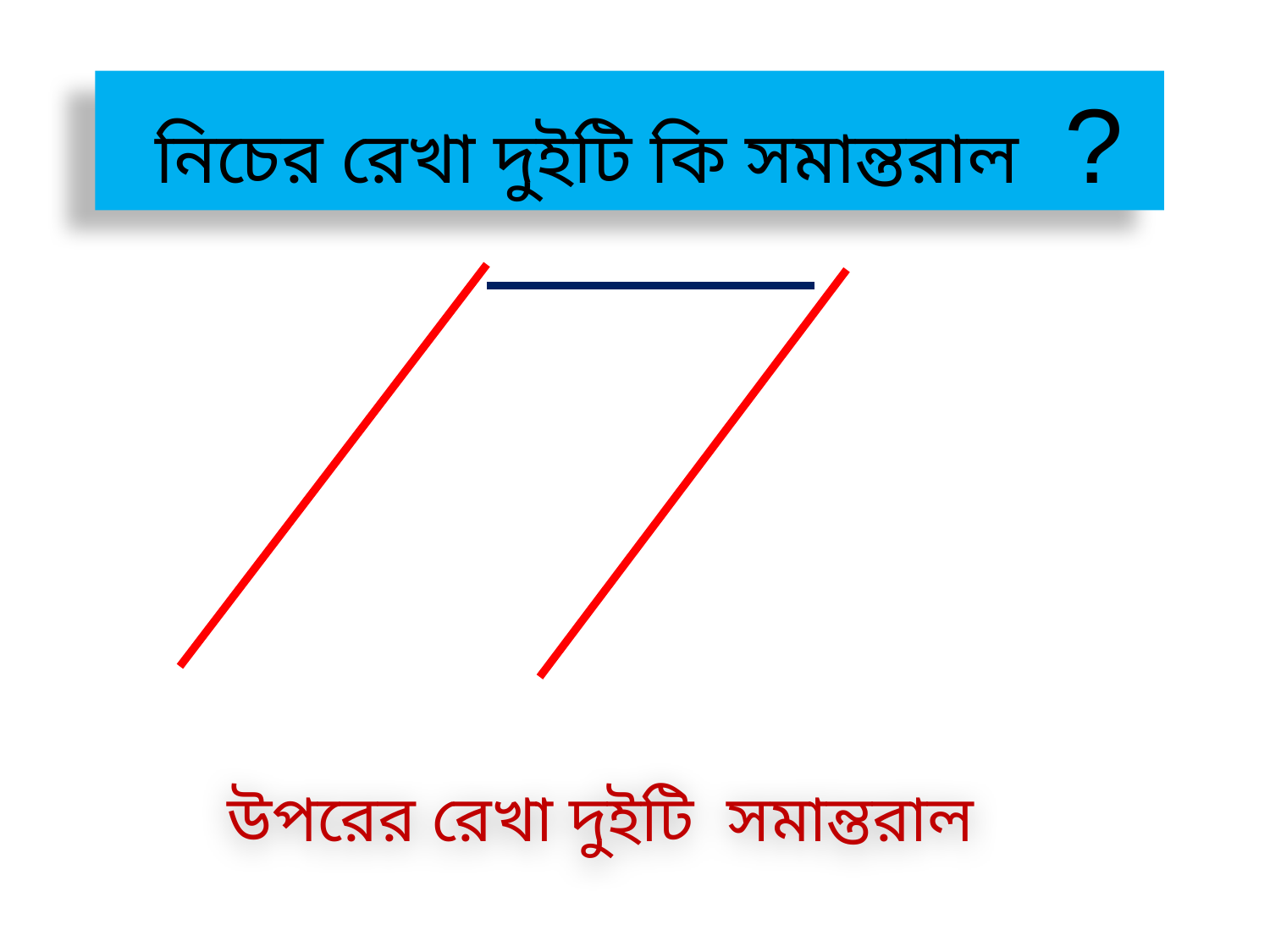

নিচের রেখা দুইটি কি সমান্তরাল  ‍?
উপরের রেখা দুইটি  সমান্তরাল